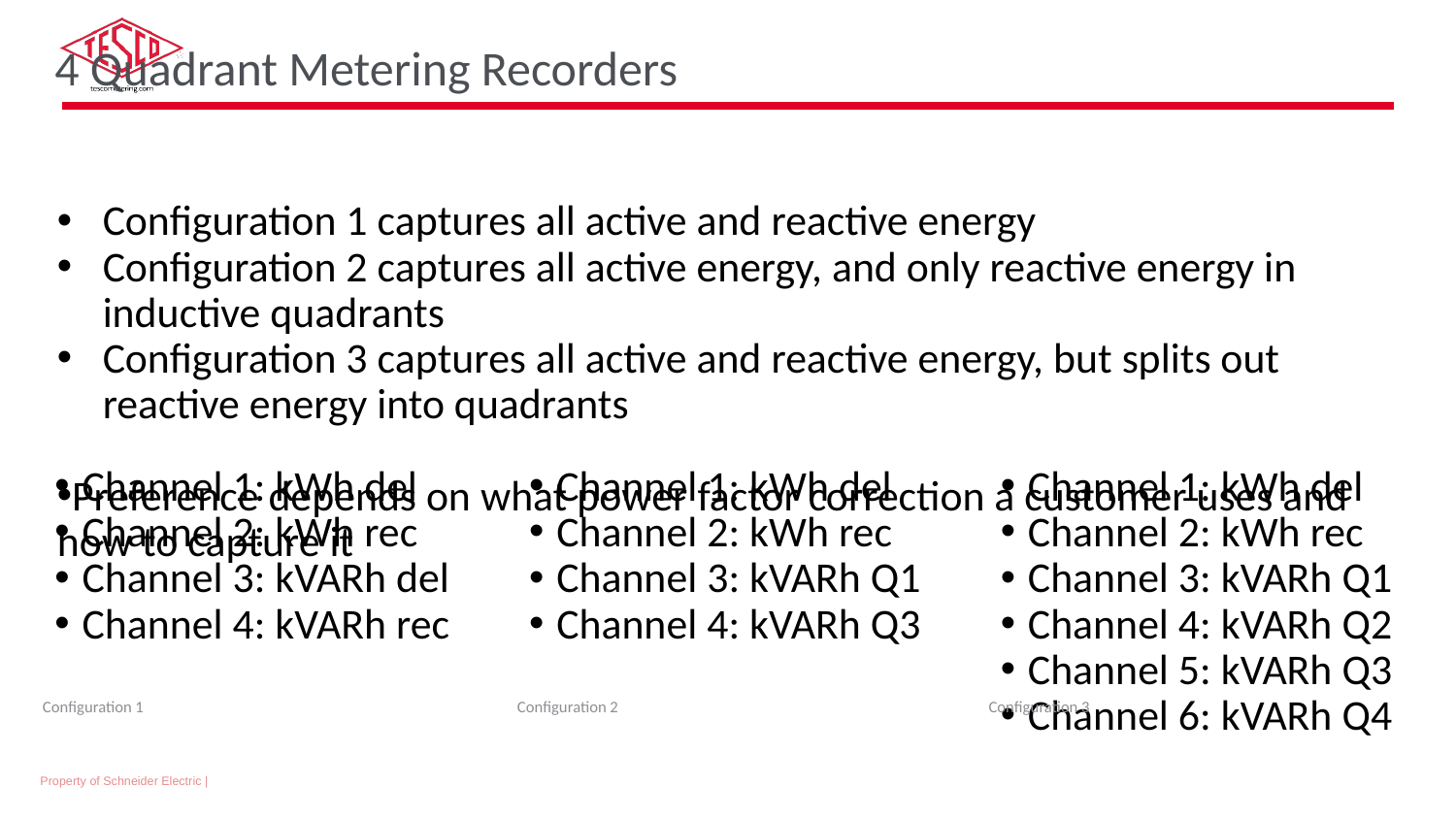

4 Quadrant Metering Recorders

Configuration 1 captures all active and reactive energy
Configuration 2 captures all active energy, and only reactive energy in inductive quadrants
Configuration 3 captures all active and reactive energy, but splits out reactive energy into quadrants

Preference depends on what power factor correction a customer uses and how to capture it

Channel 1: kWh del
Channel 2: kWh rec
Channel 3: kVARh del
Channel 4: kVARh rec

Channel 1: kWh del
Channel 2: kWh rec
Channel 3: kVARh Q1
Channel 4: kVARh Q3

Channel 1: kWh del
Channel 2: kWh rec
Channel 3: kVARh Q1
Channel 4: kVARh Q2
Channel 5: kVARh Q3
Channel 6: kVARh Q4

Configuration 1
Configuration 2
Configuration 3
Property of Schneider Electric |
Page 71